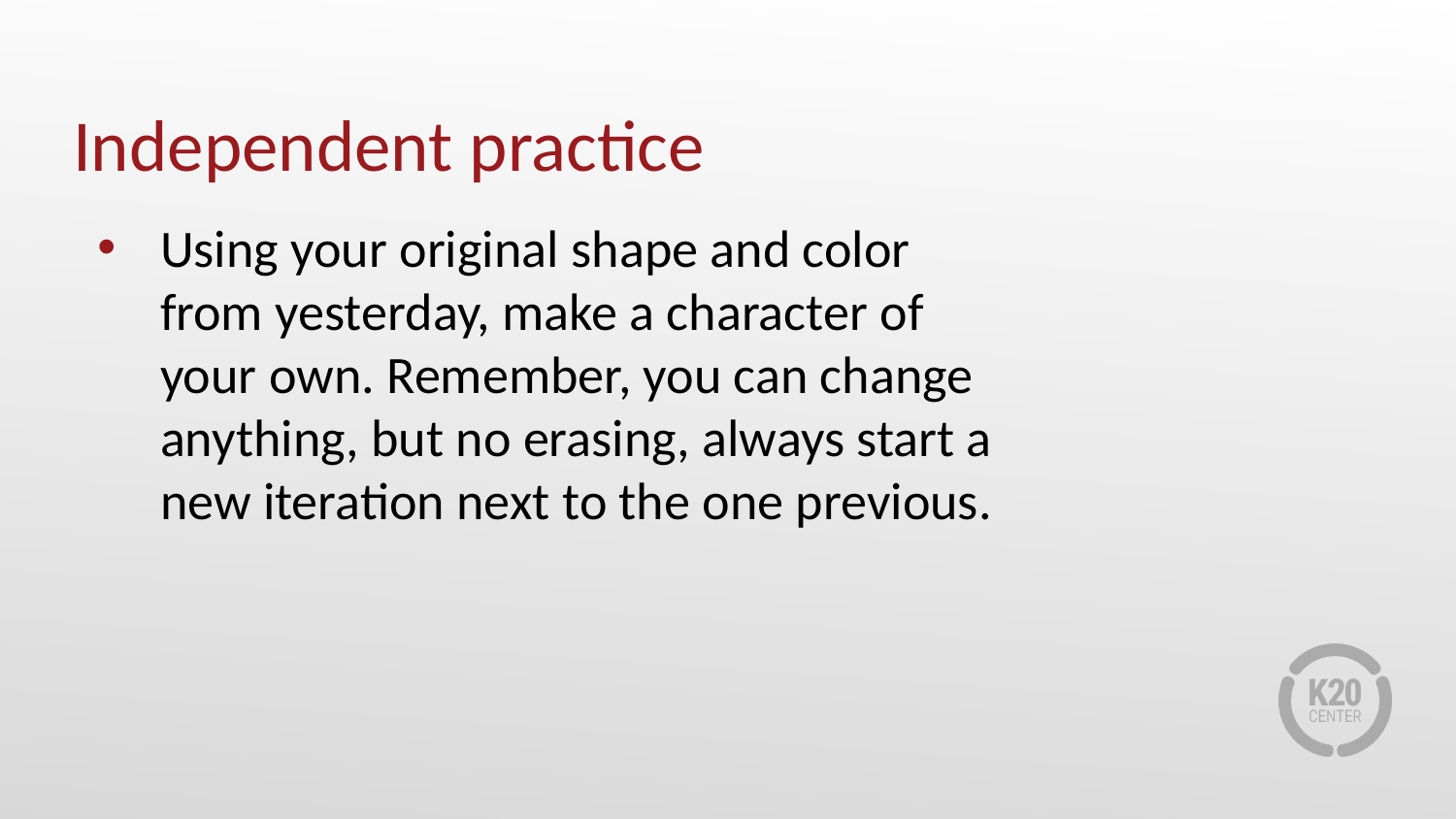

# Independent practice
Using your original shape and color from yesterday, make a character of your own. Remember, you can change anything, but no erasing, always start a new iteration next to the one previous.